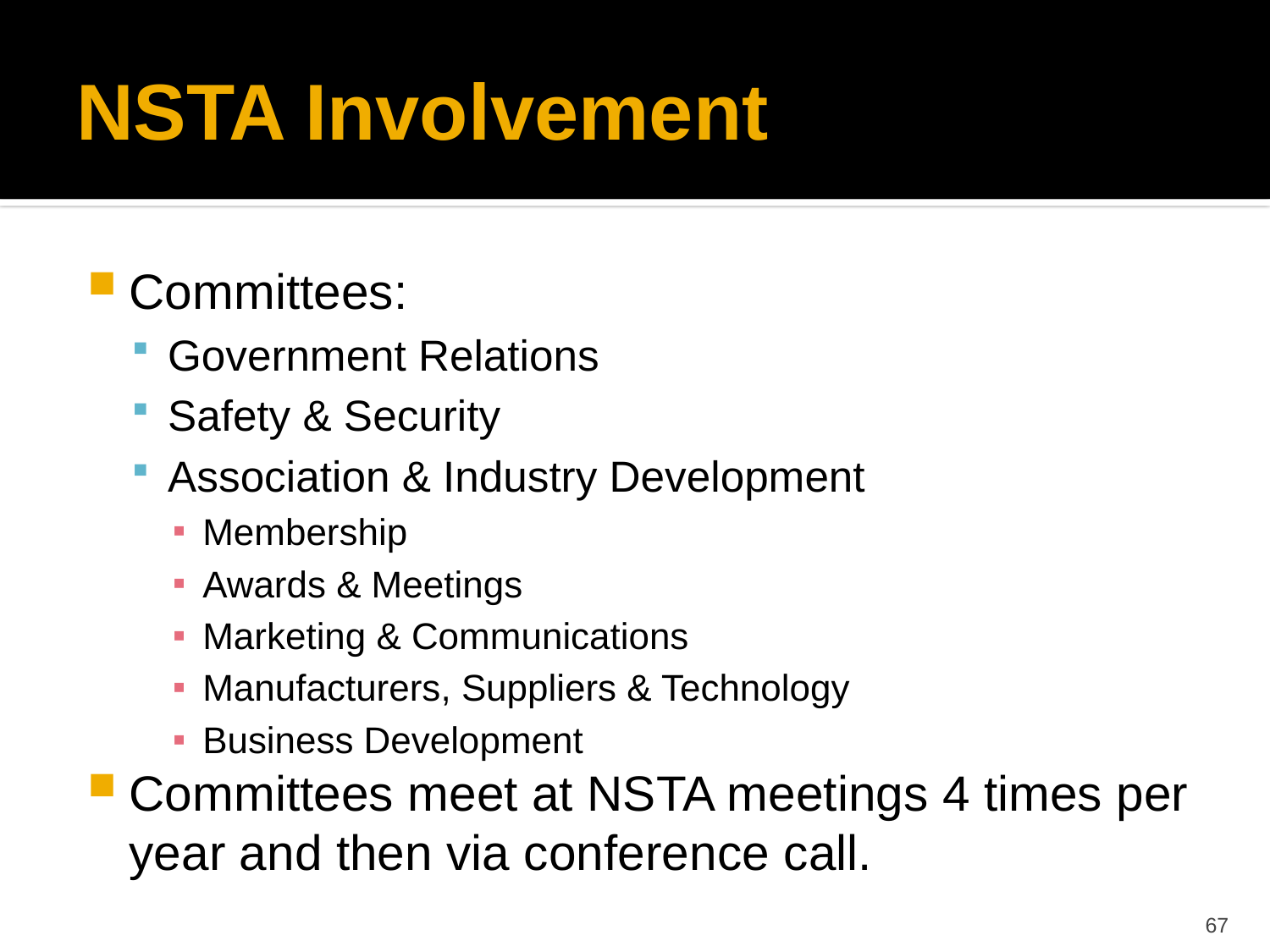

# NSTA Involvement
Committees:
Government Relations
Safety & Security
Association & Industry Development
Membership
Awards & Meetings
Marketing & Communications
Manufacturers, Suppliers & Technology
Business Development
Committees meet at NSTA meetings 4 times per year and then via conference call.
67